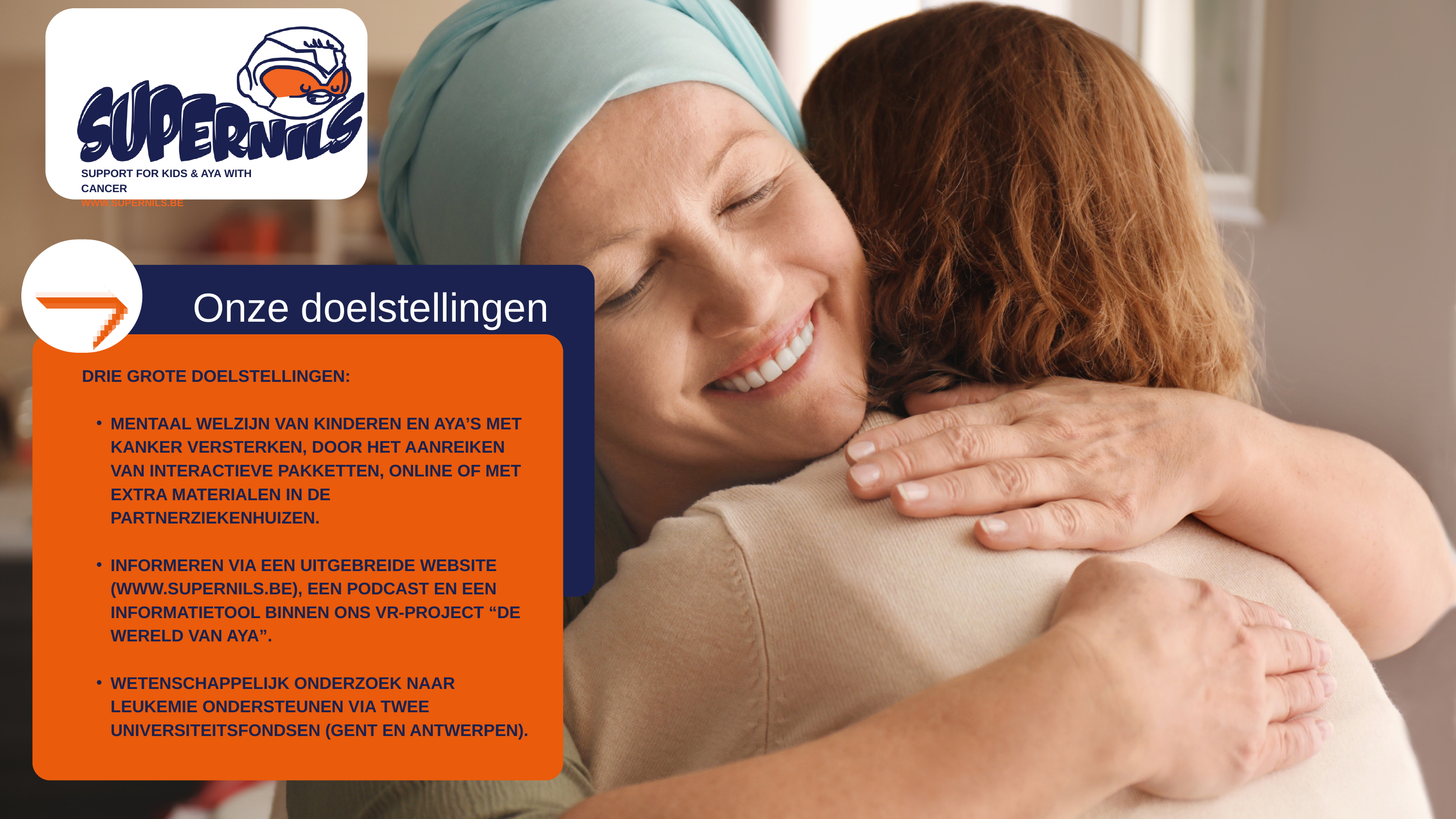

SUPPORT FOR KIDS & AYA WITH CANCER
WWW.SUPERNILS.BE

Onze doelstellingen

DRIE GROTE DOELSTELLINGEN:

MENTAAL WELZIJN VAN KINDEREN EN AYA’S MET KANKER VERSTERKEN, DOOR HET AANREIKEN VAN INTERACTIEVE PAKKETTEN, ONLINE OF MET EXTRA MATERIALEN IN DE PARTNERZIEKENHUIZEN.

INFORMEREN VIA EEN UITGEBREIDE WEBSITE (WWW.SUPERNILS.BE), EEN PODCAST EN EEN INFORMATIETOOL BINNEN ONS VR-PROJECT “DE WERELD VAN AYA”.

WETENSCHAPPELIJK ONDERZOEK NAAR LEUKEMIE ONDERSTEUNEN VIA TWEE UNIVERSITEITSFONDSEN (GENT EN ANTWERPEN).